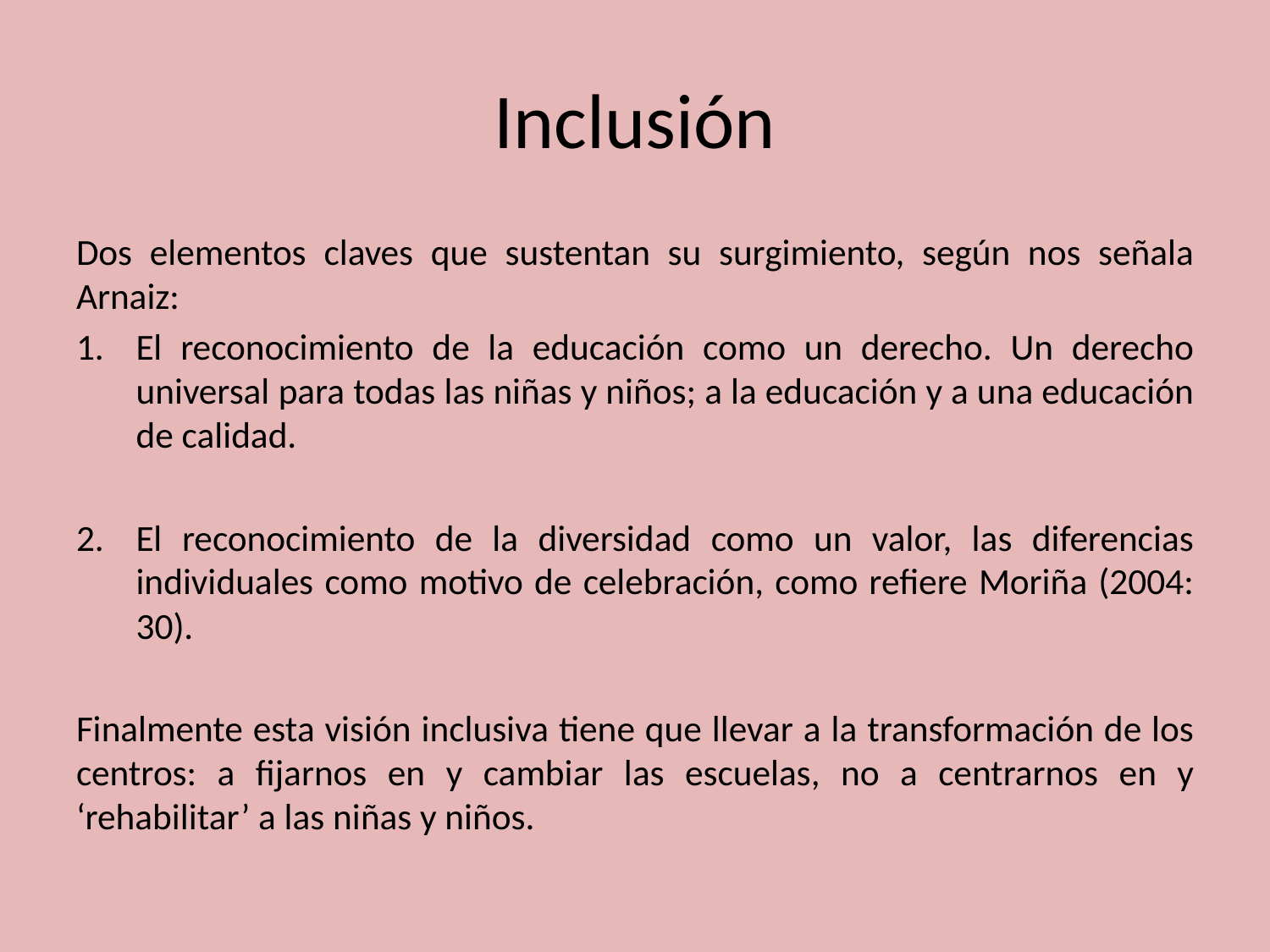

# Inclusión
Dos elementos claves que sustentan su surgimiento, según nos señala Arnaiz:
El reconocimiento de la educación como un derecho. Un derecho universal para todas las niñas y niños; a la educación y a una educación de calidad.

El reconocimiento de la diversidad como un valor, las diferencias individuales como motivo de celebración, como refiere Moriña (2004: 30).

Finalmente esta visión inclusiva tiene que llevar a la transformación de los centros: a fijarnos en y cambiar las escuelas, no a centrarnos en y ‘rehabilitar’ a las niñas y niños.